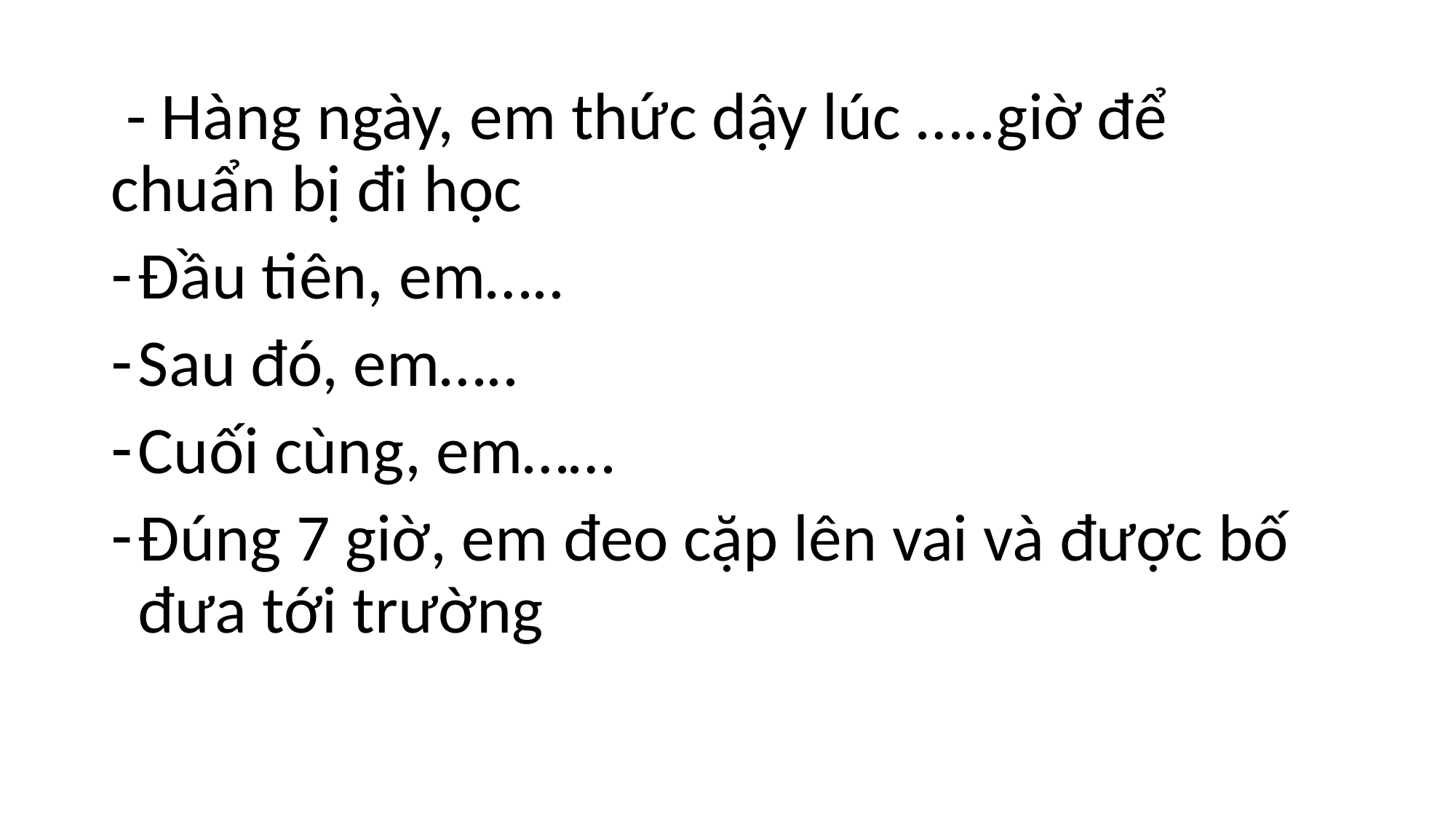

- Hàng ngày, em thức dậy lúc …..giờ để chuẩn bị đi học
Đầu tiên, em…..
Sau đó, em…..
Cuối cùng, em……
Đúng 7 giờ, em đeo cặp lên vai và được bố đưa tới trường